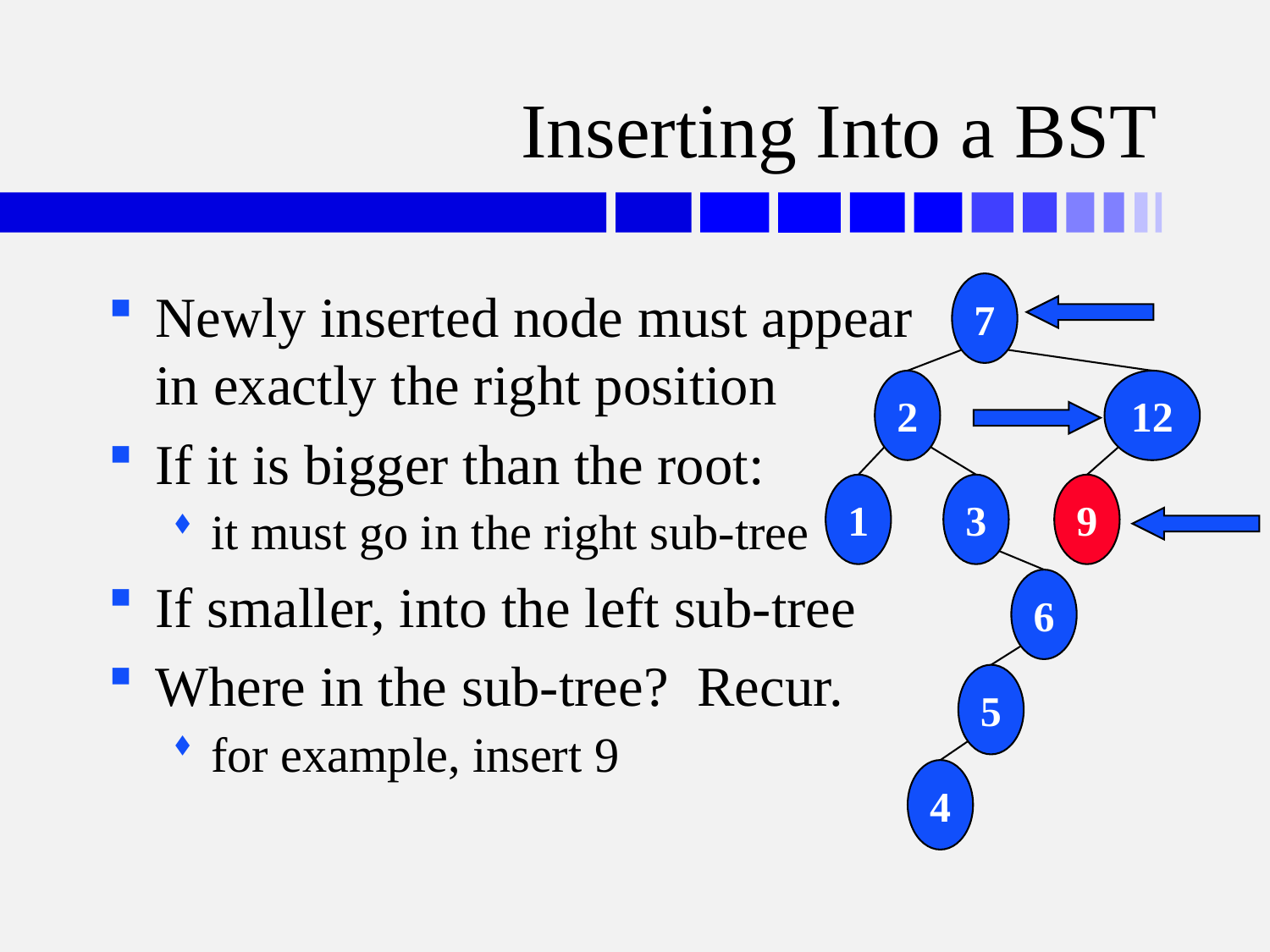

# Inserting Into a BST
Newly inserted node must appear
in exactly the right position
If it is bigger than the root:
it must go in the right sub-tree
If smaller, into the left sub-tree
Where in the sub-tree?  Recur.
for example, insert 9
7

2
12

9
1
3

6
5
4